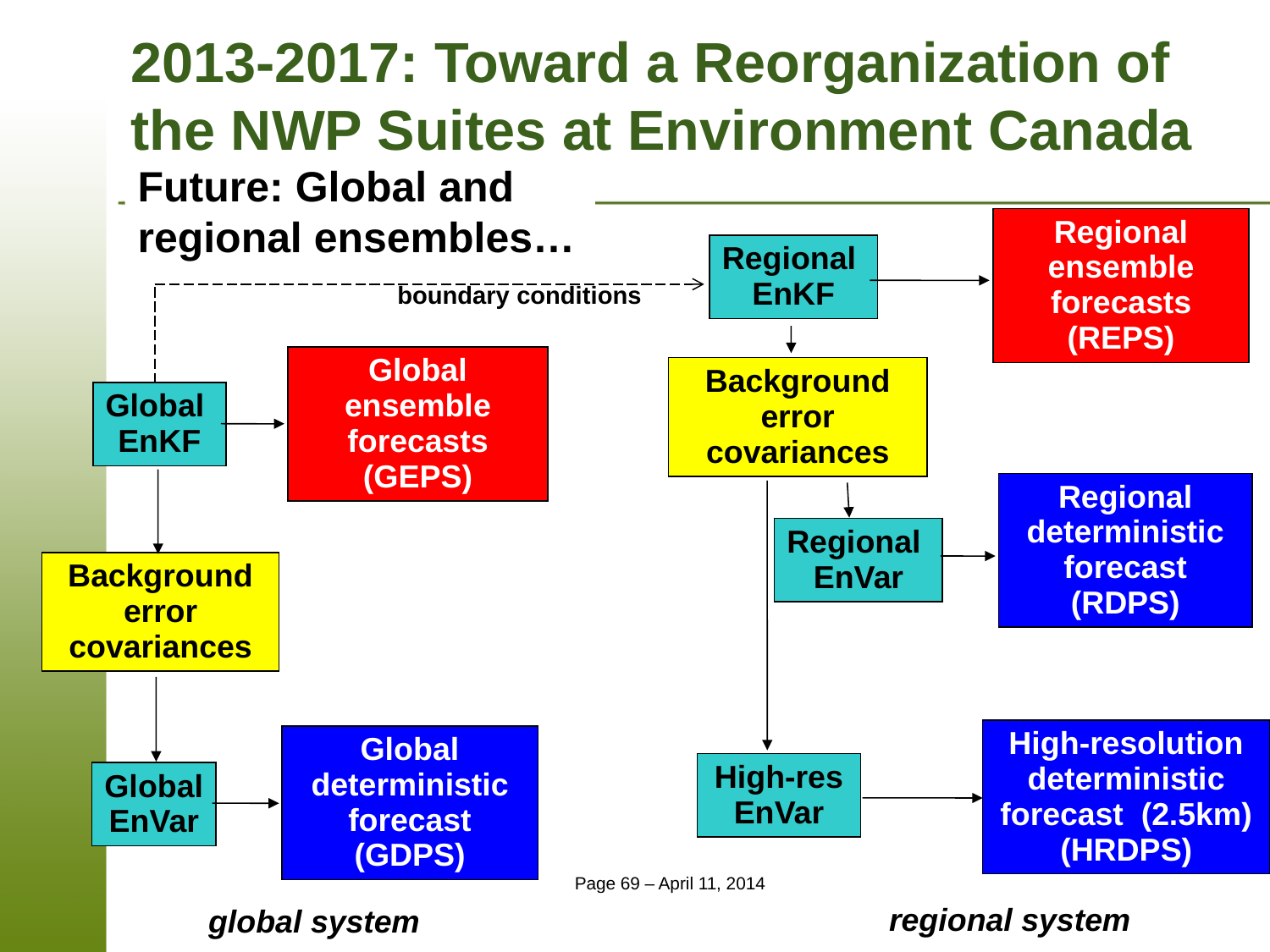

2013-2017: Toward a Reorganization of the NWP Suites at Environment Canada
# Future: Global and regional ensembles…
Regional ensemble forecasts (REPS)
Regional
EnKF
boundary conditions

Global ensemble forecasts (GEPS)
Background error covariances
Global
EnKF

Regional deterministic forecast (RDPS)

Regional
EnVar
Background error covariances

High-resolution deterministic
forecast  (2.5km) (HRDPS)
Global deterministic forecast (GDPS)
High-res EnVar
Global
EnVar

regional system
global system